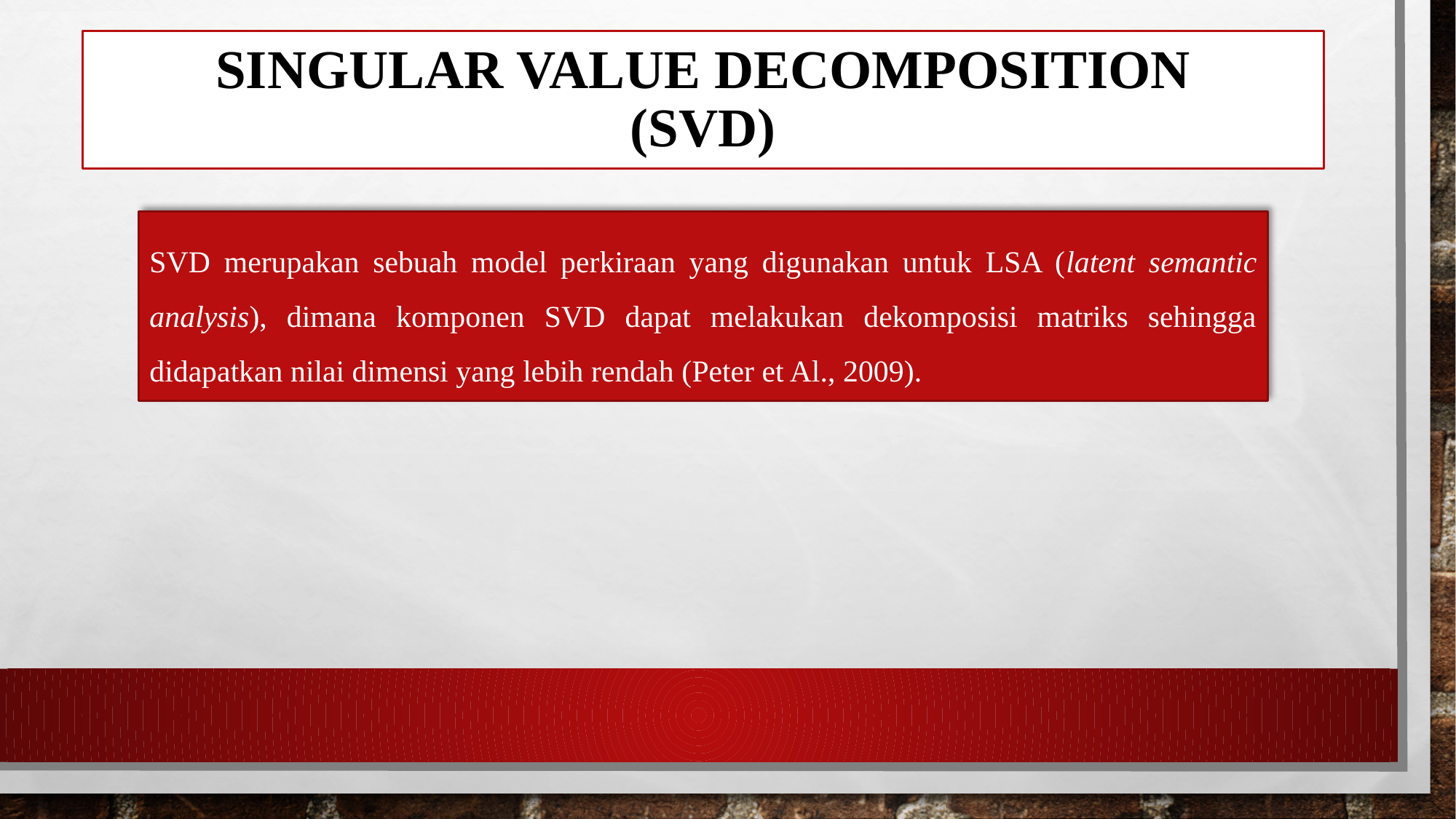

# Singular Value Decomposition (SVD)
SVD merupakan sebuah model perkiraan yang digunakan untuk LSA (latent semantic analysis), dimana komponen SVD dapat melakukan dekomposisi matriks sehingga didapatkan nilai dimensi yang lebih rendah (Peter et Al., 2009).